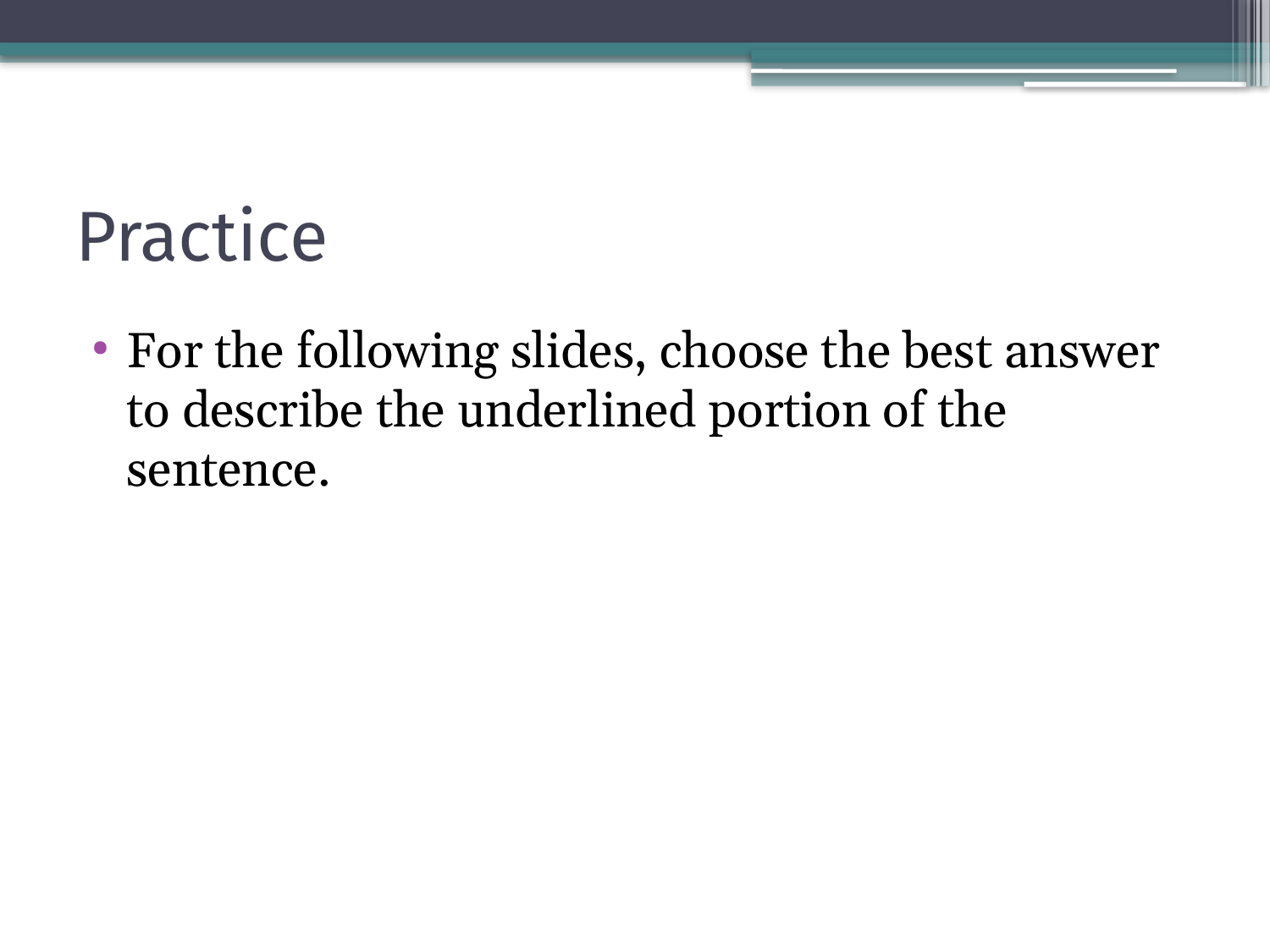

# Practice
For the following slides, choose the best answer to describe the underlined portion of the sentence.